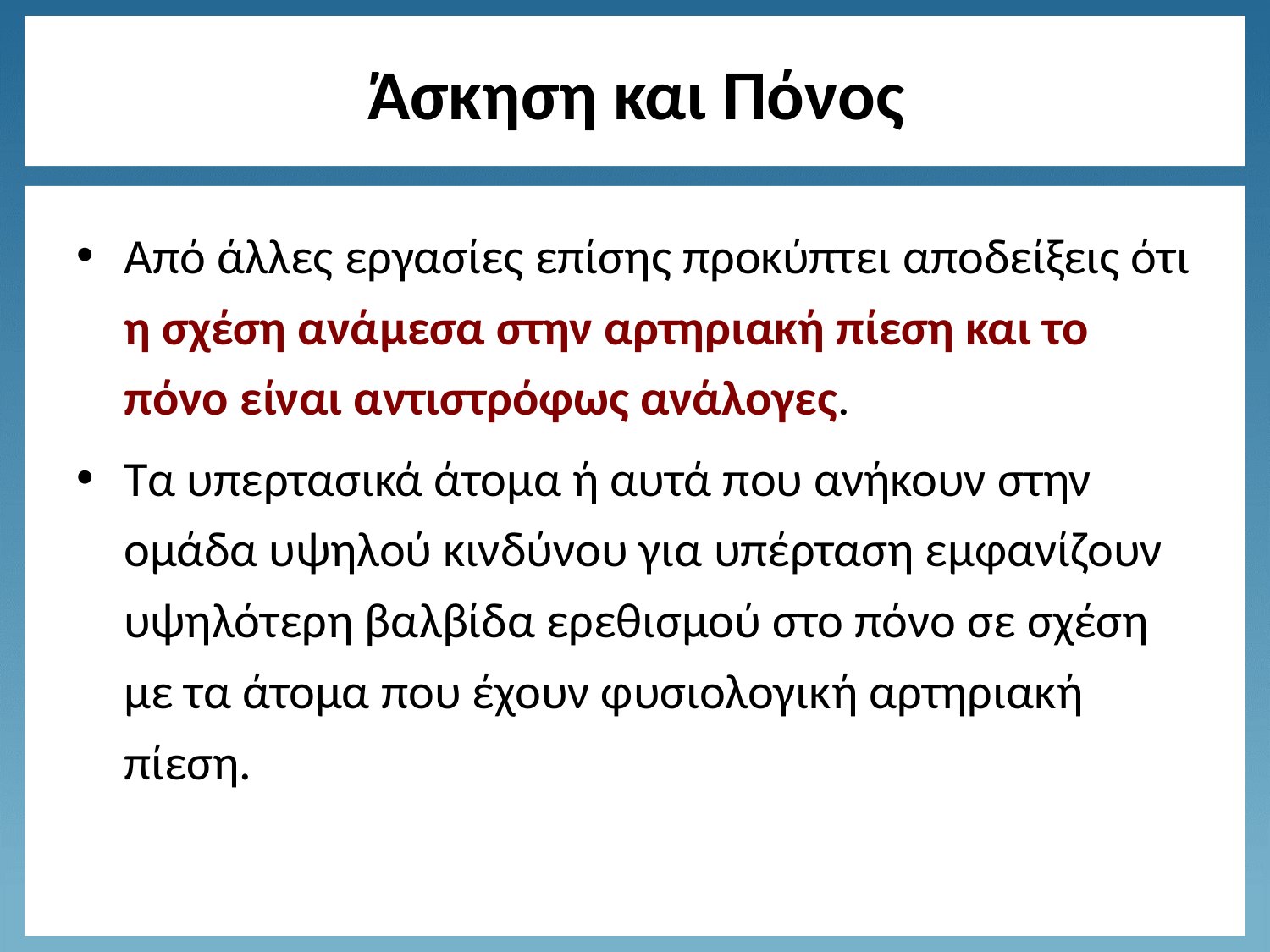

# Άσκηση και Πόνος
Από άλλες εργασίες επίσης προκύπτει αποδείξεις ότι η σχέση ανάμεσα στην αρτηριακή πίεση και το πόνο είναι αντιστρόφως ανάλογες.
Τα υπερτασικά άτομα ή αυτά που ανήκουν στην ομάδα υψηλού κινδύνου για υπέρταση εμφανίζουν υψηλότερη βαλβίδα ερεθισμού στο πόνο σε σχέση με τα άτομα που έχουν φυσιολογική αρτηριακή πίεση.